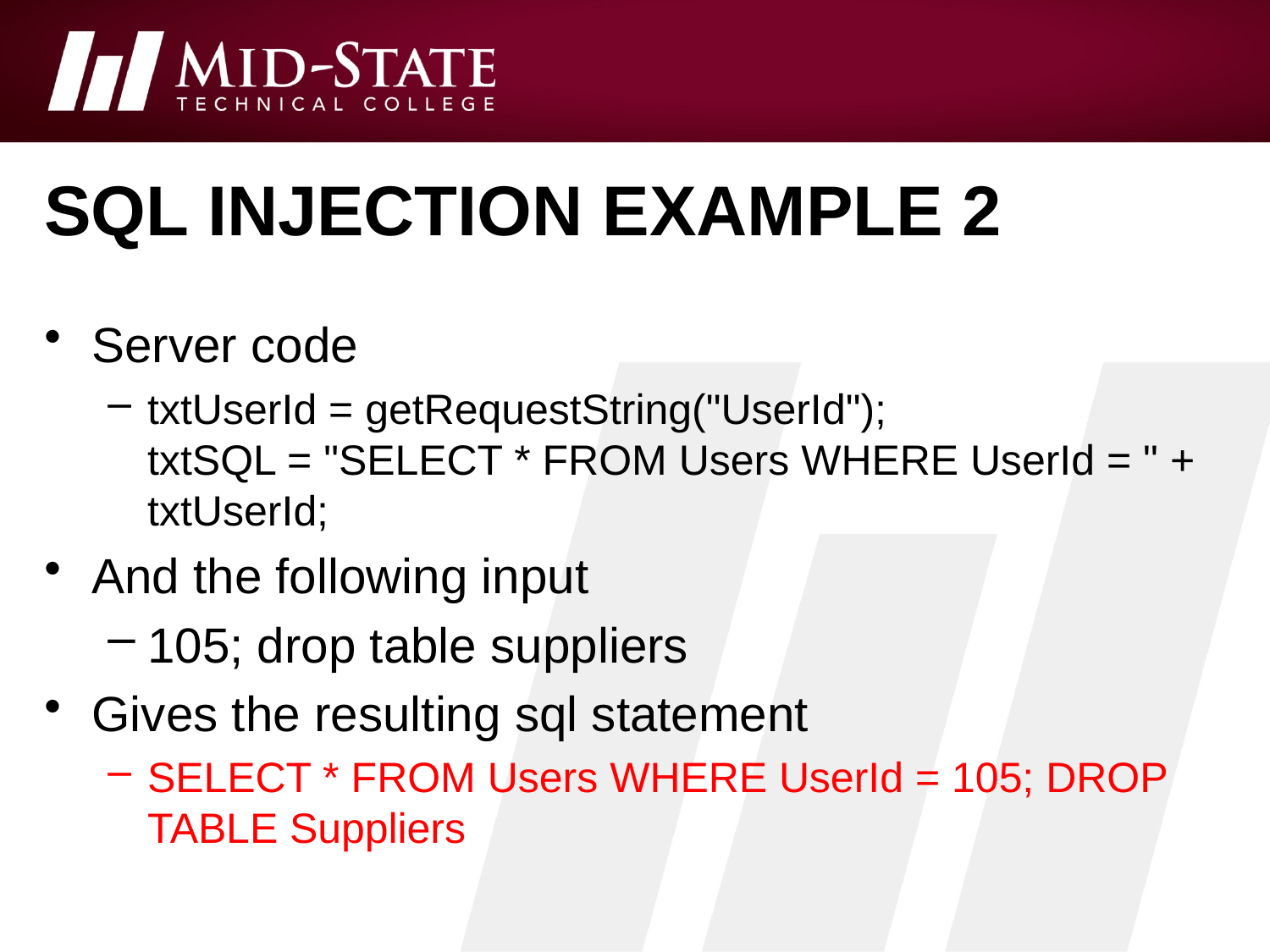

# Sql injection example 2
Server code
txtUserId = getRequestString("UserId");
txtSQL = "SELECT * FROM Users WHERE UserId = " + txtUserId;
And the following input
105; drop table suppliers
Gives the resulting sql statement
SELECT * FROM Users WHERE UserId = 105; DROP TABLE Suppliers